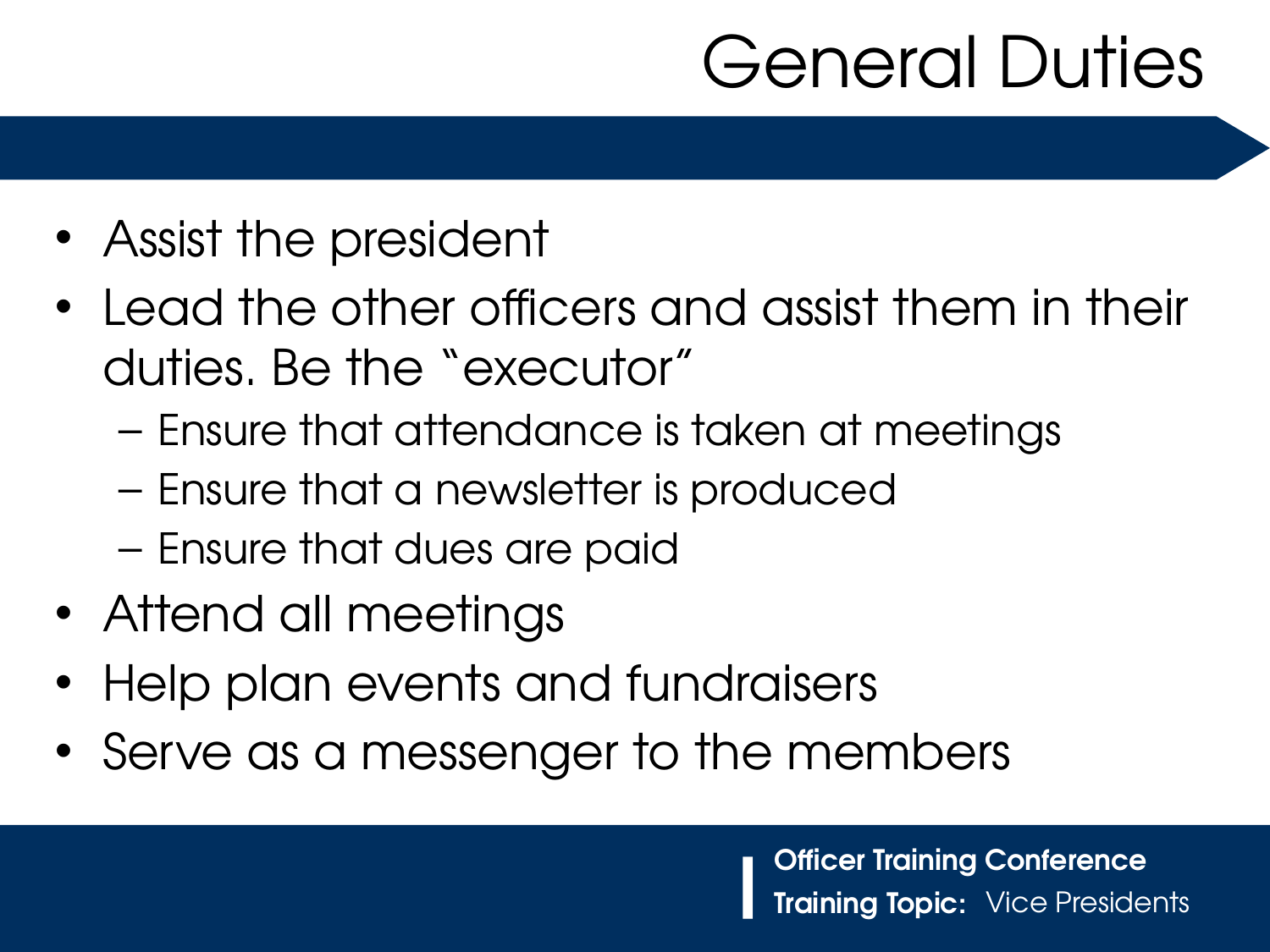

General Duties
Assist the president
Lead the other officers and assist them in their duties. Be the “executor”
Ensure that attendance is taken at meetings
Ensure that a newsletter is produced
Ensure that dues are paid
Attend all meetings
Help plan events and fundraisers
Serve as a messenger to the members

Vice Presidents